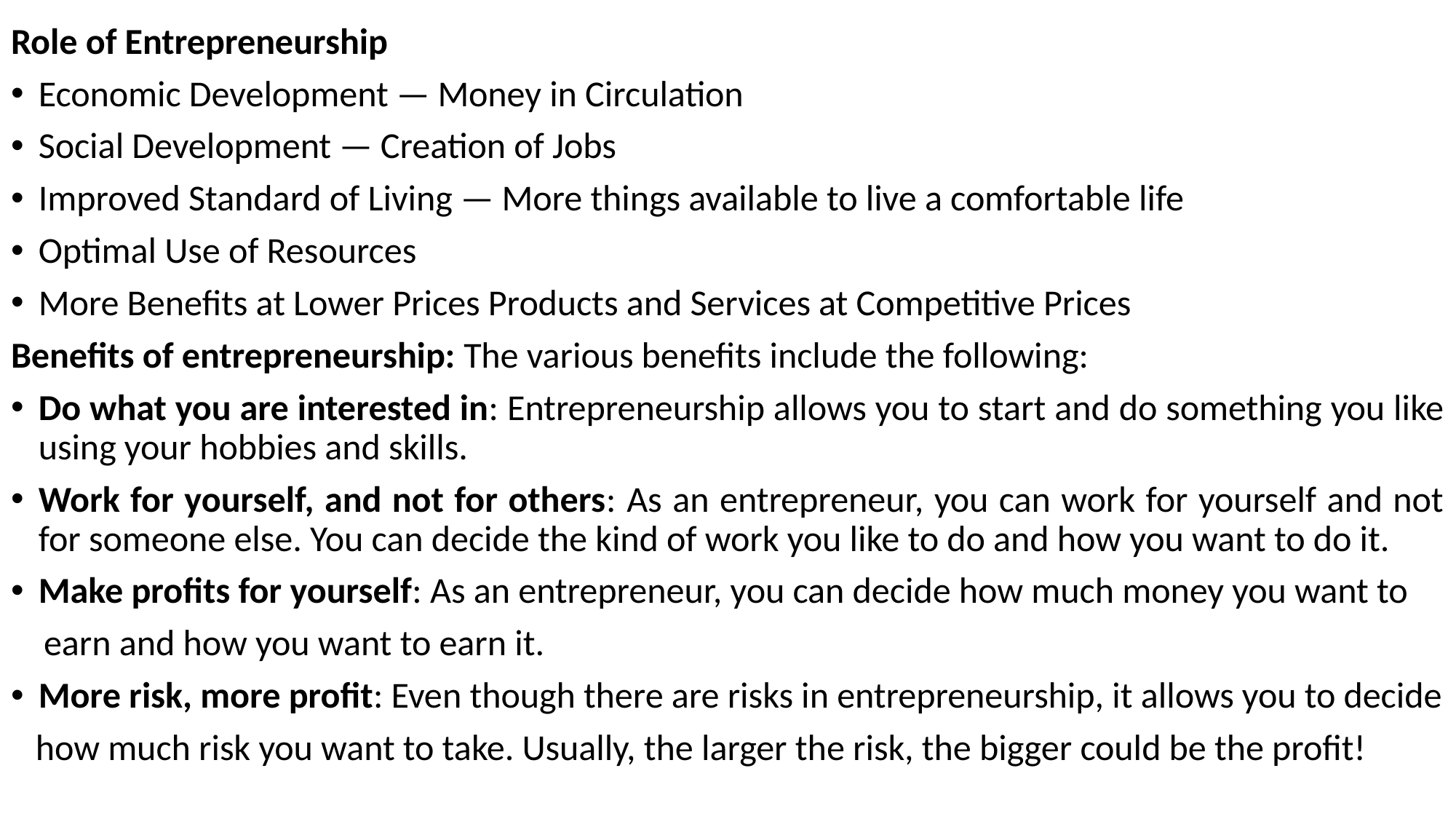

Role of Entrepreneurship
Economic Development — Money in Circulation
Social Development — Creation of Jobs
Improved Standard of Living — More things available to live a comfortable life
Optimal Use of Resources
More Benefits at Lower Prices Products and Services at Competitive Prices
Benefits of entrepreneurship: The various benefits include the following:
Do what you are interested in: Entrepreneurship allows you to start and do something you like using your hobbies and skills.
Work for yourself, and not for others: As an entrepreneur, you can work for yourself and not for someone else. You can decide the kind of work you like to do and how you want to do it.
Make profits for yourself: As an entrepreneur, you can decide how much money you want to
    earn and how you want to earn it.
More risk, more profit: Even though there are risks in entrepreneurship, it allows you to decide
   how much risk you want to take. Usually, the larger the risk, the bigger could be the profit!